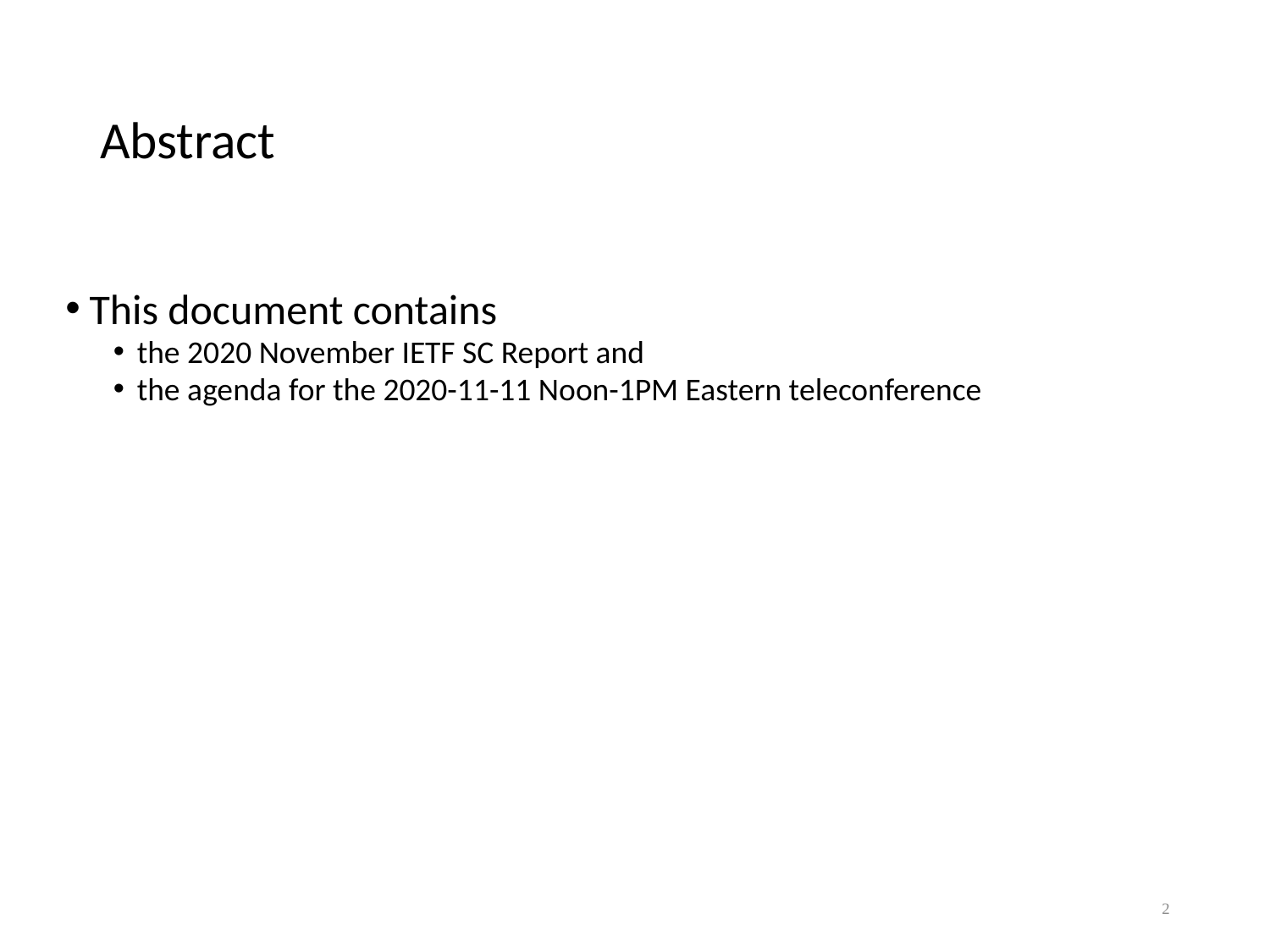

# Abstract
This document contains
the 2020 November IETF SC Report and
the agenda for the 2020-11-11 Noon-1PM Eastern teleconference

2